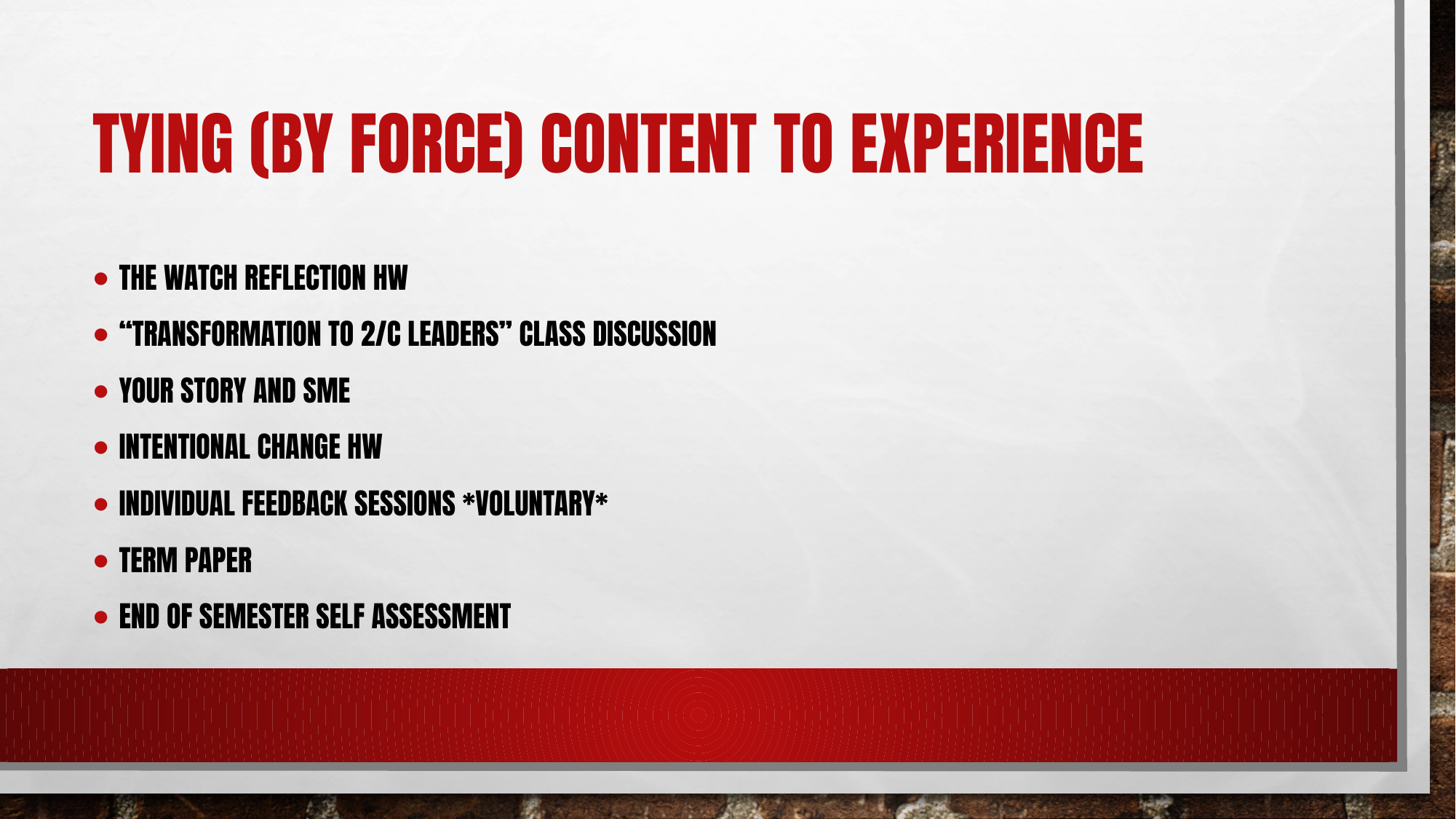

# Tying (by force) content to experience
The watch reflection hw
“transformation to 2/c leaders” class discussion
Your story and sme
Intentional change hw
Individual Feedback sessions *voluntary*
Term paper
End of semester self assessment